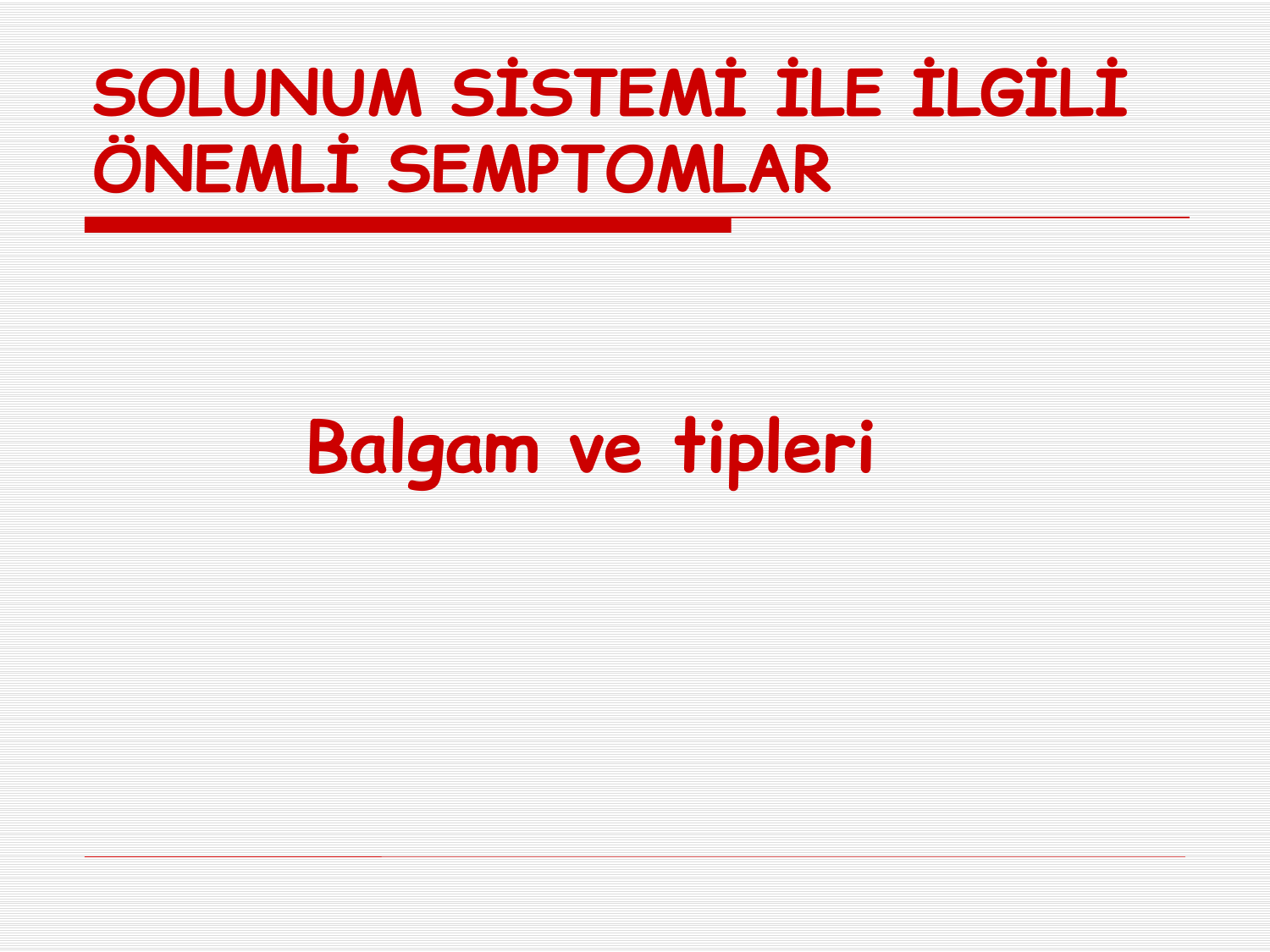

# SOLUNUM SİSTEMİ İLE İLGİLİ ÖNEMLİ SEMPTOMLAR

       Balgam ve tipleri